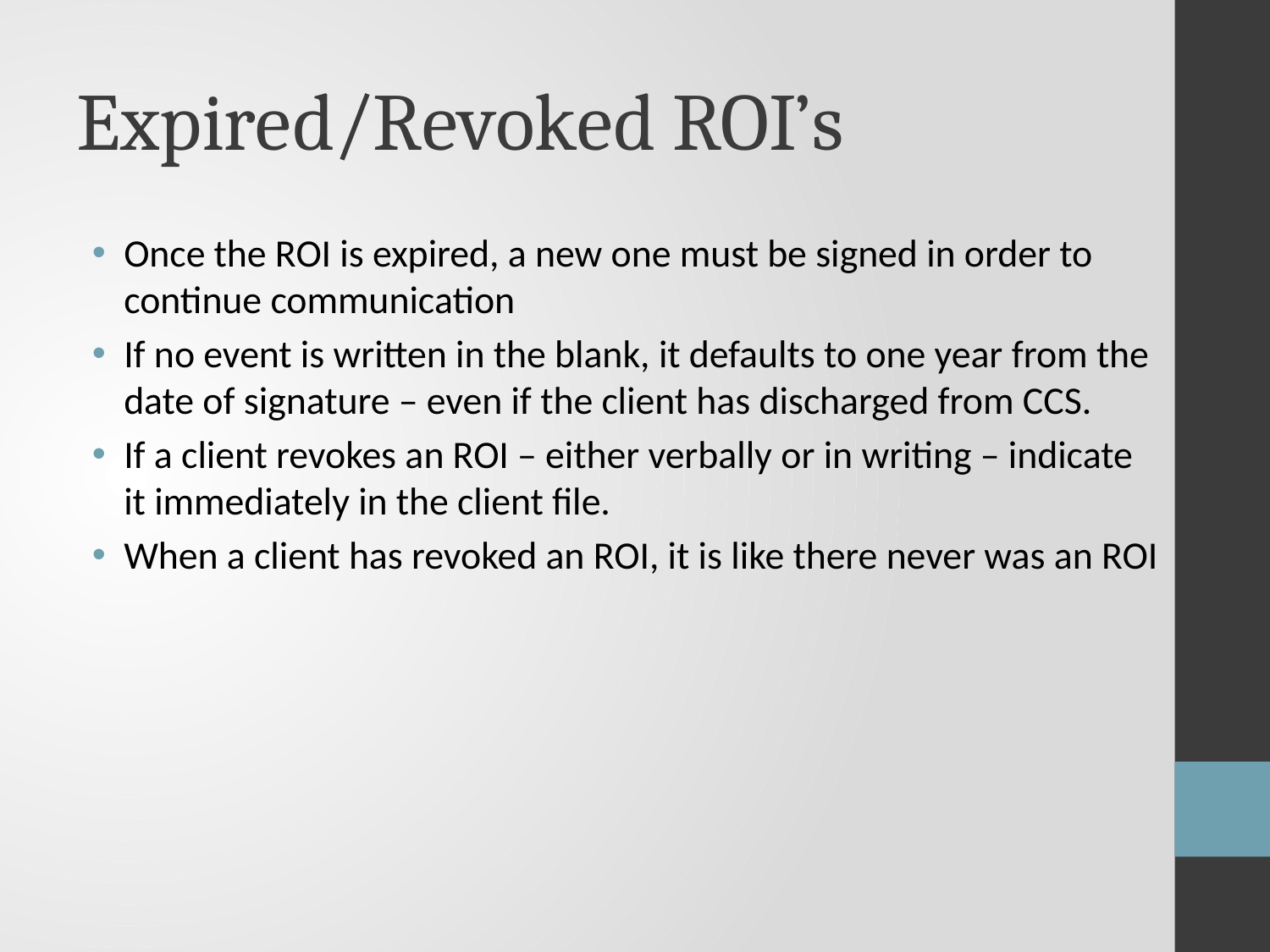

# Expired/Revoked ROI’s
Once the ROI is expired, a new one must be signed in order to continue communication
If no event is written in the blank, it defaults to one year from the date of signature – even if the client has discharged from CCS.
If a client revokes an ROI – either verbally or in writing – indicate it immediately in the client file.
When a client has revoked an ROI, it is like there never was an ROI